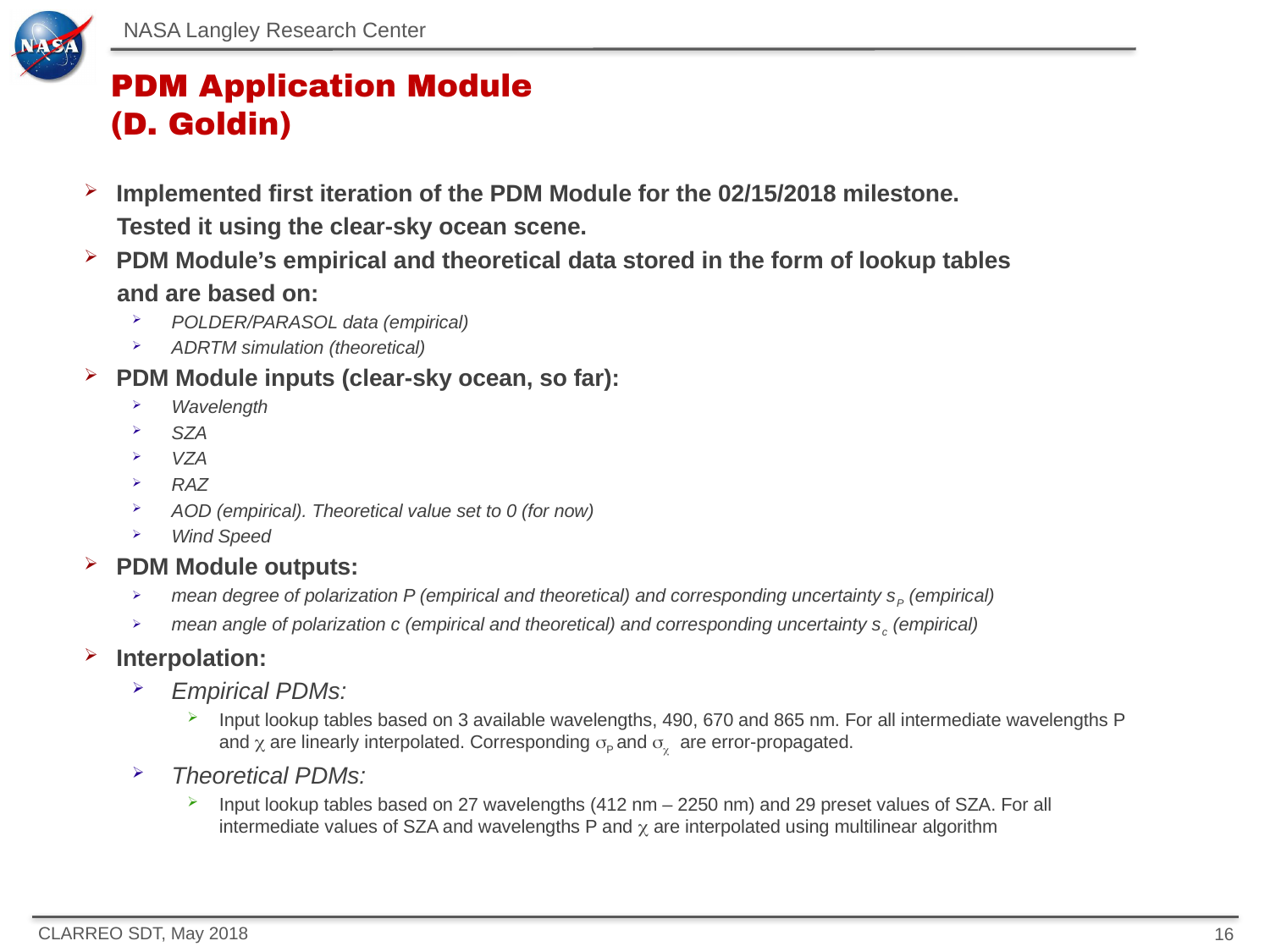

# PDM Application Module (D. Goldin)
Implemented first iteration of the PDM Module for the 02/15/2018 milestone.
     Tested it using the clear-sky ocean scene.
PDM Module’s empirical and theoretical data stored in the form of lookup tables
     and are based on:
POLDER/PARASOL data (empirical)
ADRTM simulation (theoretical)
PDM Module inputs (clear-sky ocean, so far):
Wavelength
SZA
VZA
RAZ
AOD (empirical). Theoretical value set to 0 (for now)
Wind Speed
PDM Module outputs:
mean degree of polarization P (empirical and theoretical) and corresponding uncertainty sP (empirical)
mean angle of polarization c (empirical and theoretical) and corresponding uncertainty sc (empirical)
Interpolation:
Empirical PDMs:
Input lookup tables based on 3 available wavelengths, 490, 670 and 865 nm. For all intermediate wavelengths P and χ are linearly interpolated. Corresponding σP and σχ  are error-propagated.
Theoretical PDMs:
Input lookup tables based on 27 wavelengths (412 nm – 2250 nm) and 29 preset values of SZA. For all intermediate values of SZA and wavelengths P and χ are interpolated using multilinear algorithm